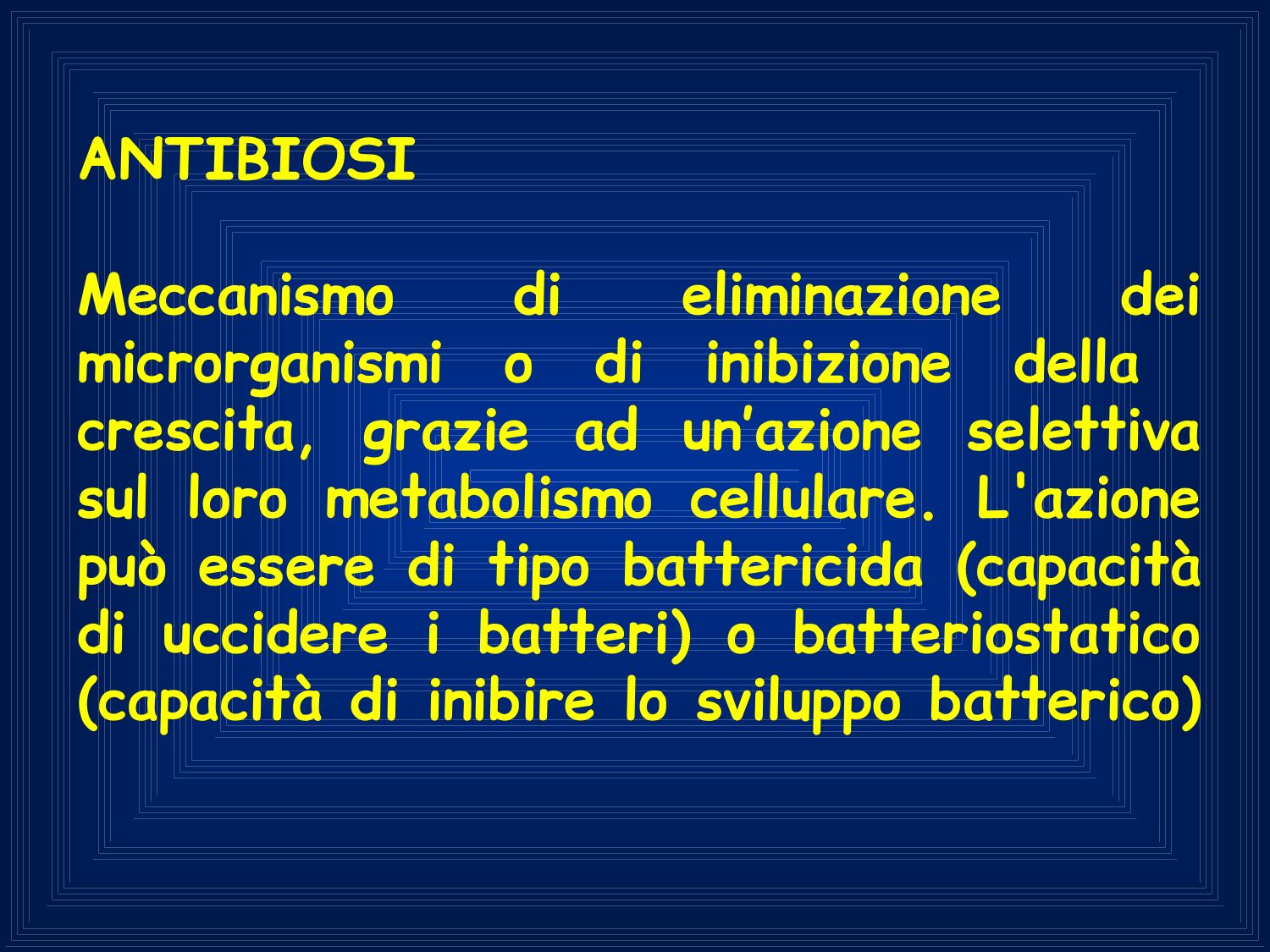

ANTIBIOSI

Meccanismo di eliminazione dei microrganismi o di inibizione della  crescita, grazie ad un’azione selettiva sul loro metabolismo cellulare. L'azione può essere di tipo battericida (capacità di uccidere i batteri) o batteriostatico (capacità di inibire lo sviluppo batterico)